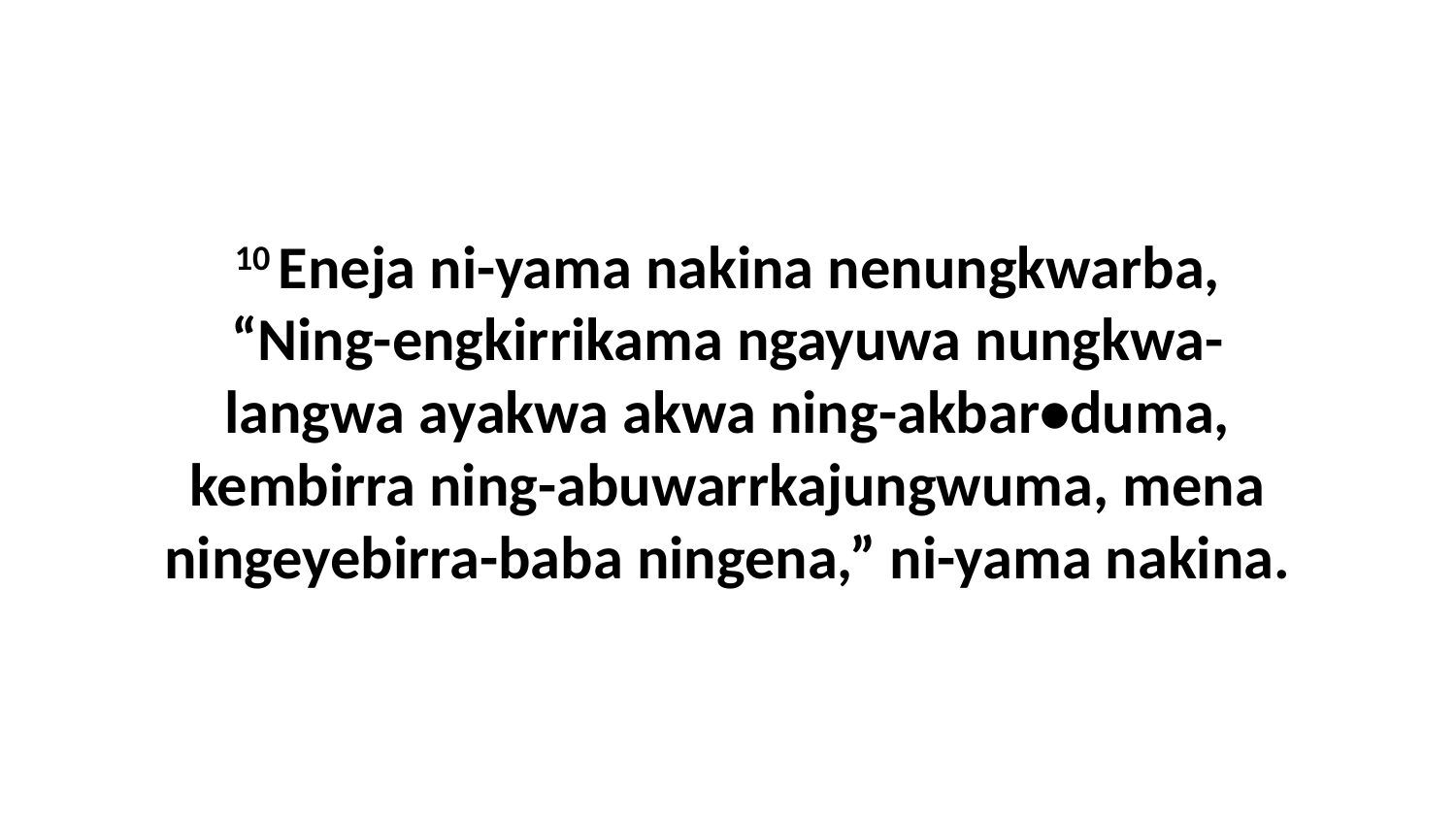

10 Eneja ni-yama nakina nenungkwarba, “Ning-engkirrikama ngayuwa nungkwa-langwa ayakwa akwa ning-akbar•duma, kembirra ning-abuwarrkajungwuma, mena ningeyebirra-baba ningena,” ni-yama nakina.